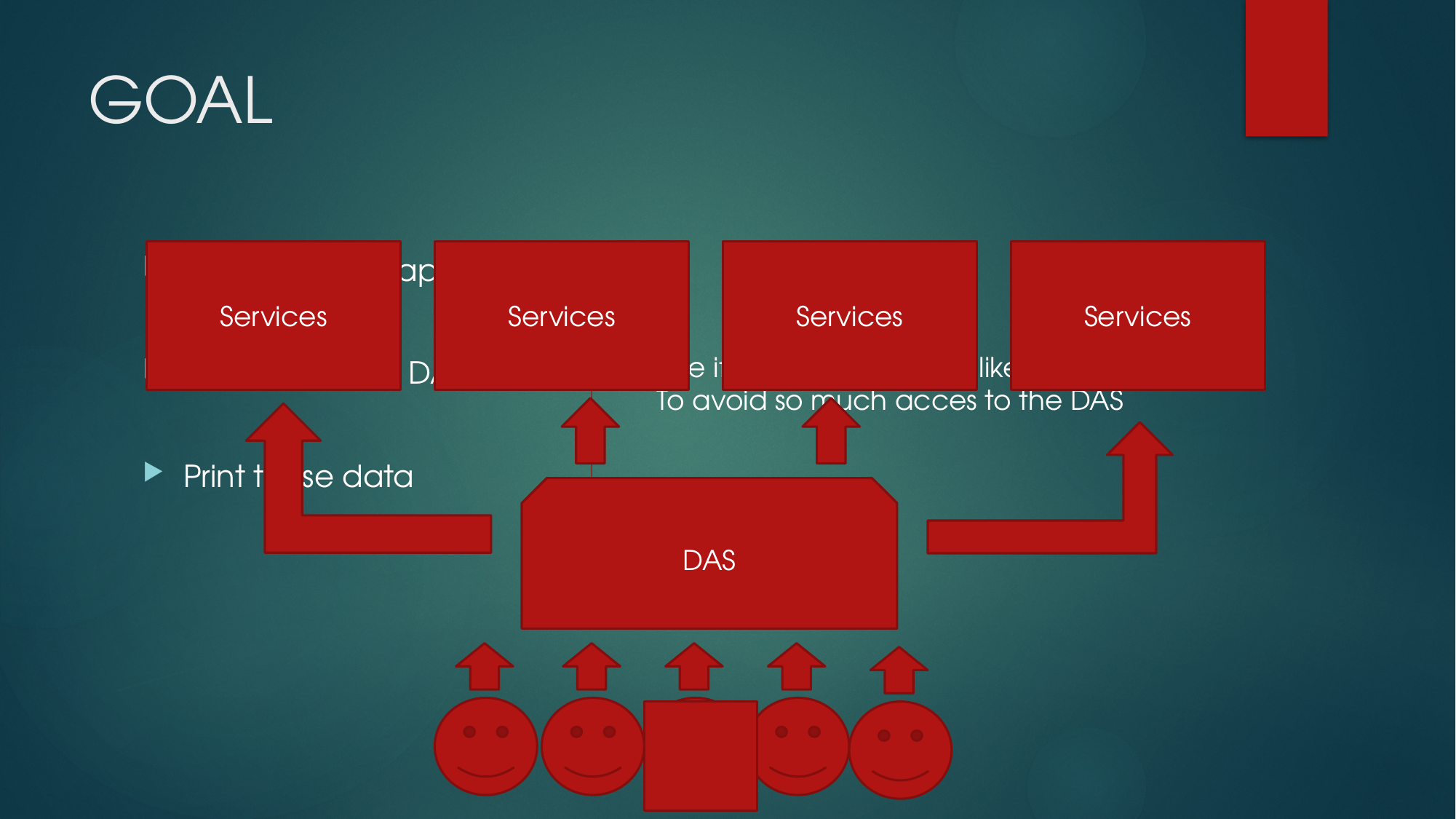

# GOAL
Services
Services
Services
Services
Create a web application

Get Data From DAS

Print these data

See if the grid is working like expected
To avoid so much acces to the DAS

DAS